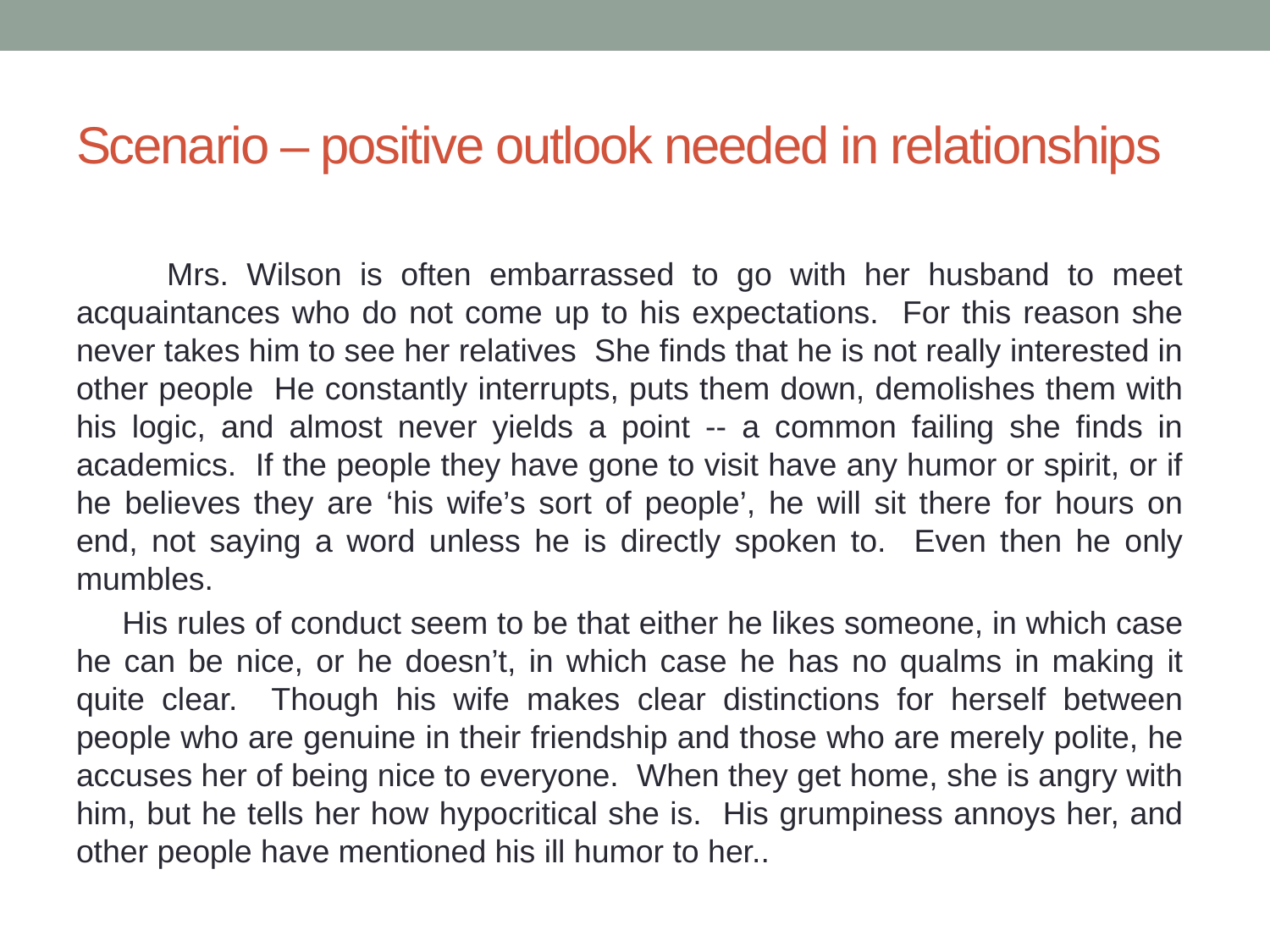

# Scenario – positive outlook needed in relationships

     Mrs. Wilson is often embarrassed to go with her husband to meet acquaintances who do not come up to his expectations.  For this reason she never takes him to see her relatives  She finds that he is not really interested in other people  He constantly interrupts, puts them down, demolishes them with his logic, and almost never yields a point -- a common failing she finds in academics.  If the people they have gone to visit have any humor or spirit, or if he believes they are ‘his wife’s sort of people’, he will sit there for hours on end, not saying a word unless he is directly spoken to.  Even then he only mumbles.
     His rules of conduct seem to be that either he likes someone, in which case he can be nice, or he doesn’t, in which case he has no qualms in making it quite clear.  Though his wife makes clear distinctions for herself between people who are genuine in their friendship and those who are merely polite, he accuses her of being nice to everyone.  When they get home, she is angry with him, but he tells her how hypocritical she is.  His grumpiness annoys her, and other people have mentioned his ill humor to her..